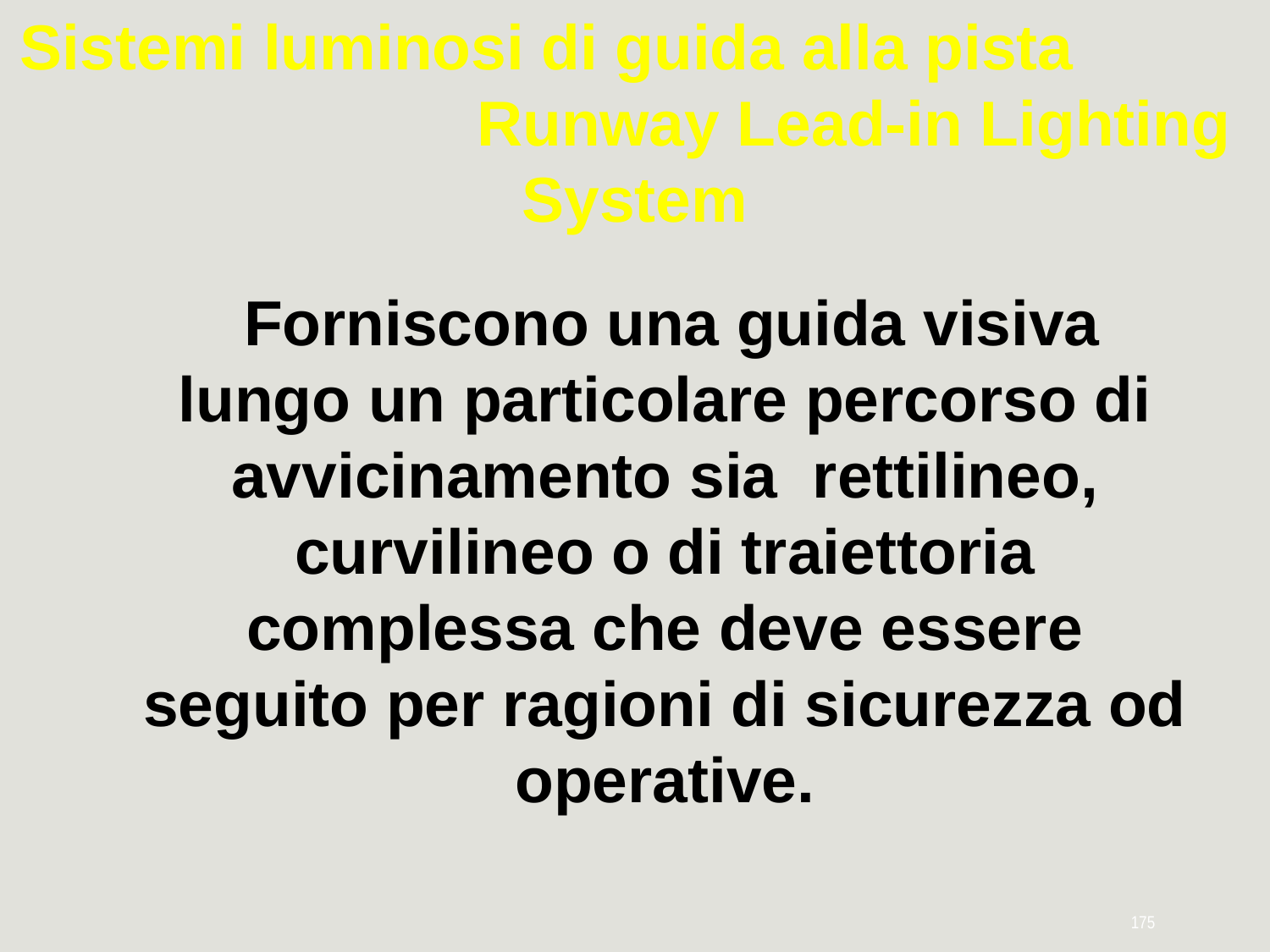

Sistemi luminosi di guida alla pista                                    Runway Lead-in Lighting System
 Forniscono una guida visiva lungo un particolare percorso di avvicinamento sia  rettilineo, curvilineo o di traiettoria complessa che deve essere seguito per ragioni di sicurezza od operative.
175